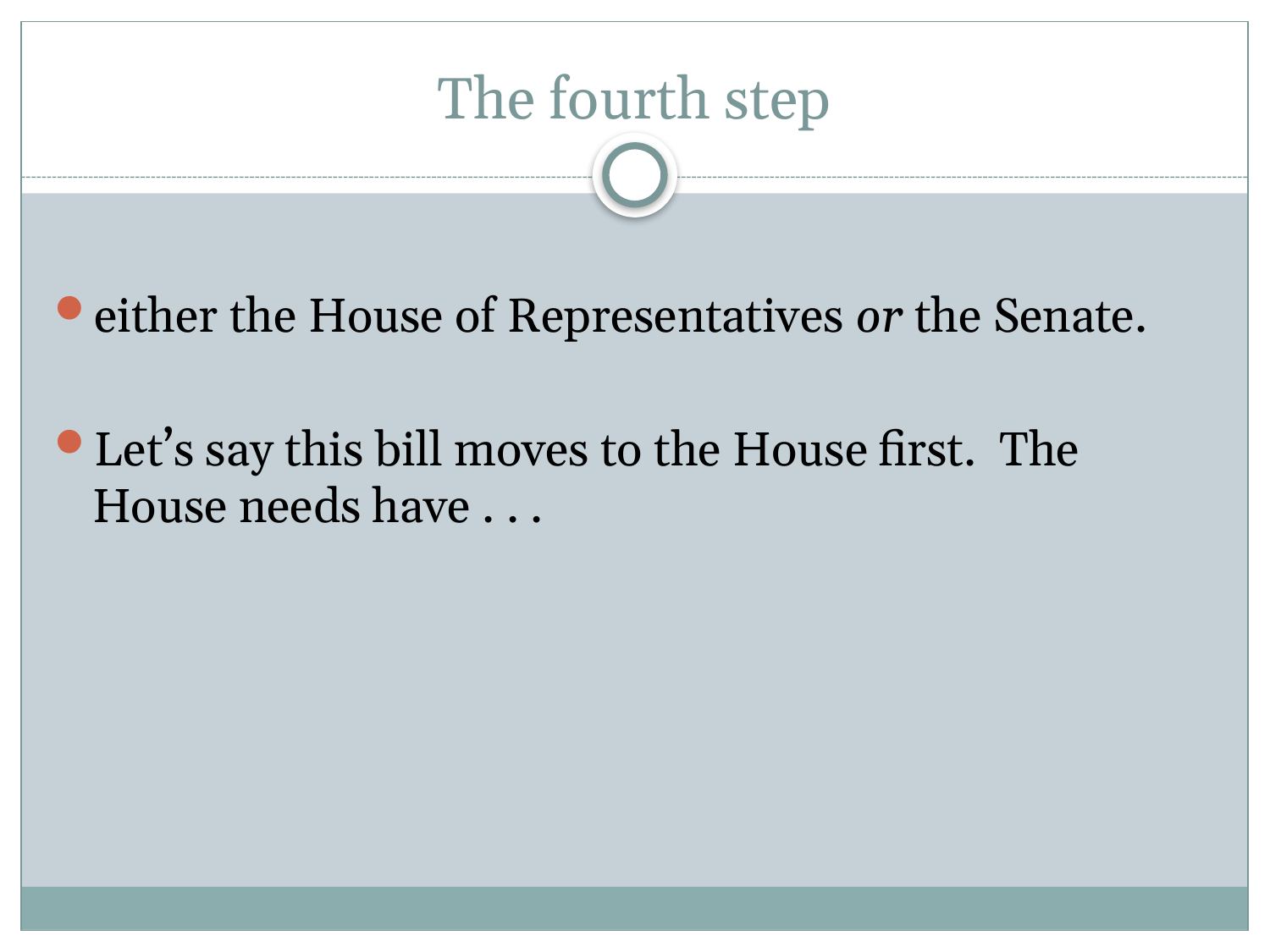

# The fourth step

either the House of Representatives or the Senate.

Let’s say this bill moves to the House first.  The House needs have . . .